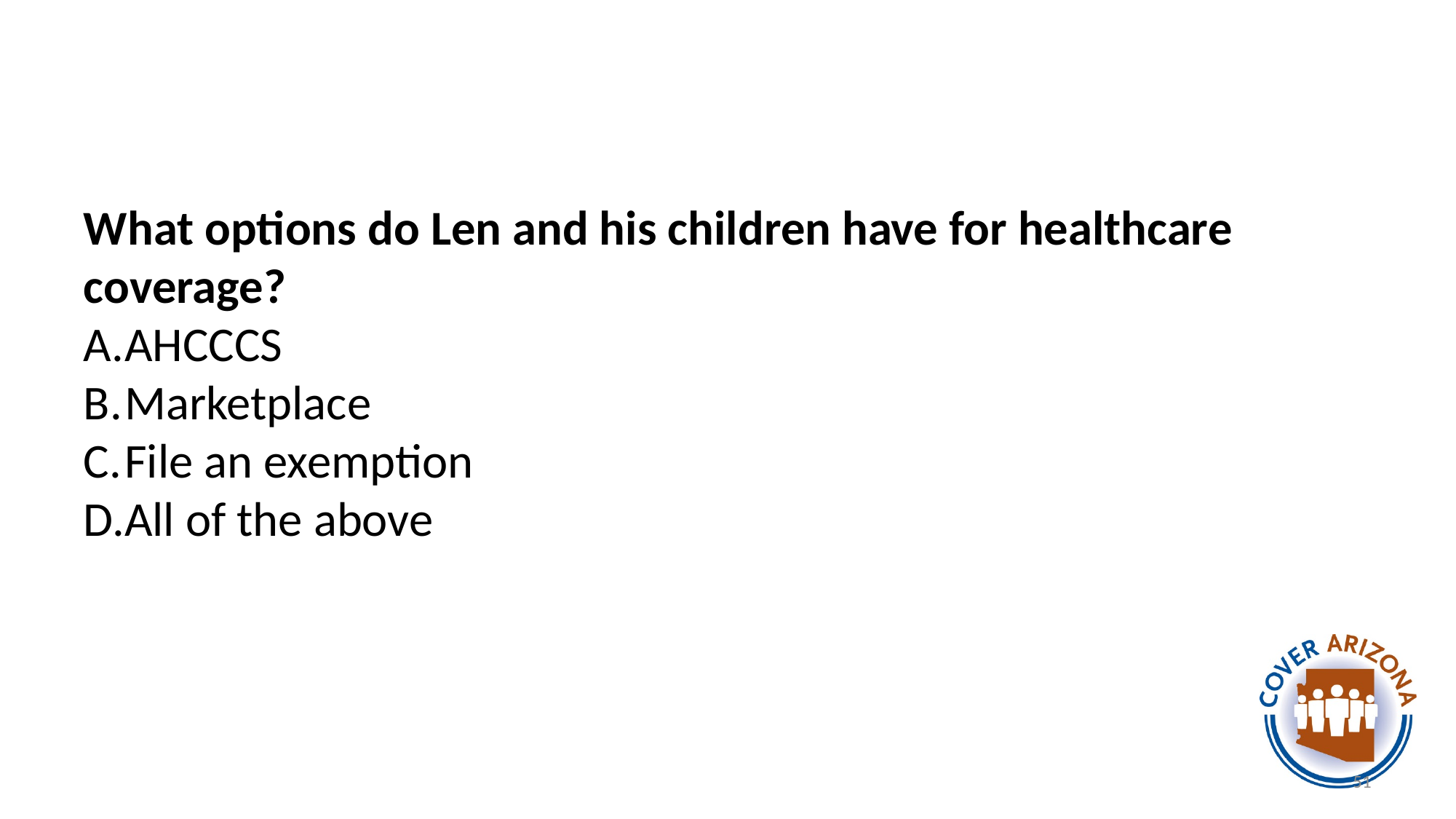

#
What options do Len and his children have for healthcare coverage?
AHCCCS
Marketplace
File an exemption
All of the above

51